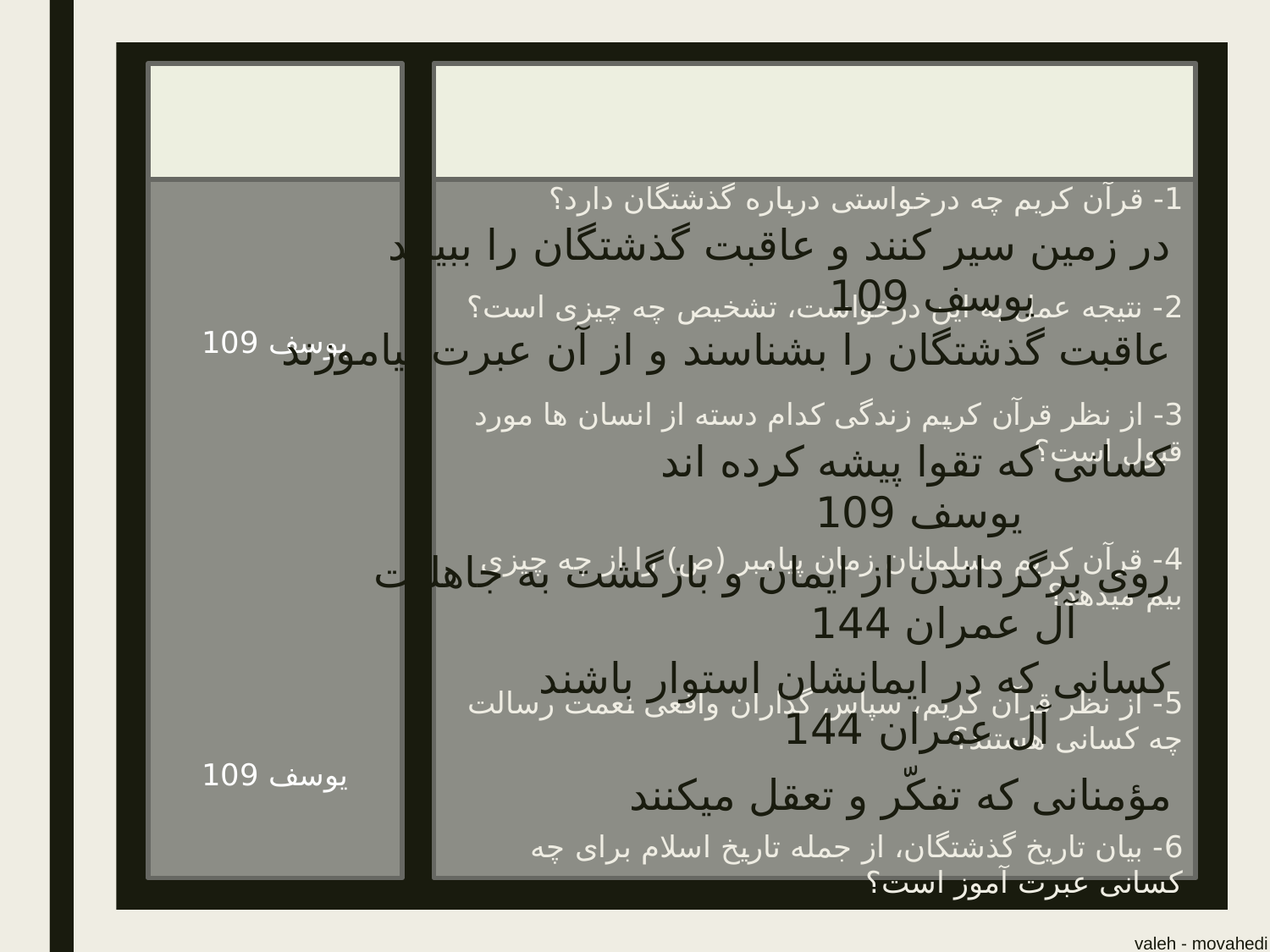

سوره / آیه
با اندیشه در آیات به سوال های زیر پاسخ دهید

یوسف 109

یوسف 109
1- قرآن کریم چه درخواستی درباره گذشتگان دارد؟

2- نتیجه عمل به این درخواست، تشخیص چه چیزی است؟

3- از نظر قرآن کریم زندگی کدام دسته از انسان ها مورد قبول است؟

4- قرآن کریم مسلمانان زمان پیامبر (ص) را از چه چیزی بیم میدهد؟

5- از نظر قرآن کریم، سپاس گذاران واقعی نعمت رسالت چه کسانی هستند؟

6- بیان تاریخ گذشتگان، از جمله تاریخ اسلام برای چه کسانی عبرت آموز است؟
در زمین سیر کنند و عاقبت گذشتگان را ببینند                           یوسف 109
عاقبت گذشتگان را بشناسند و از آن عبرت بیاموزند
کسانی که تقوا پیشه کرده اند                                                یوسف 109
روی برگرداندن از ایمان و بازگشت به جاهلیت                       آل عمران 144
کسانی که در ایمانشان استوار باشند                                     آل عمران 144
مؤمنانی که تفکّر و تعقل میکنند
valeh - movahedi